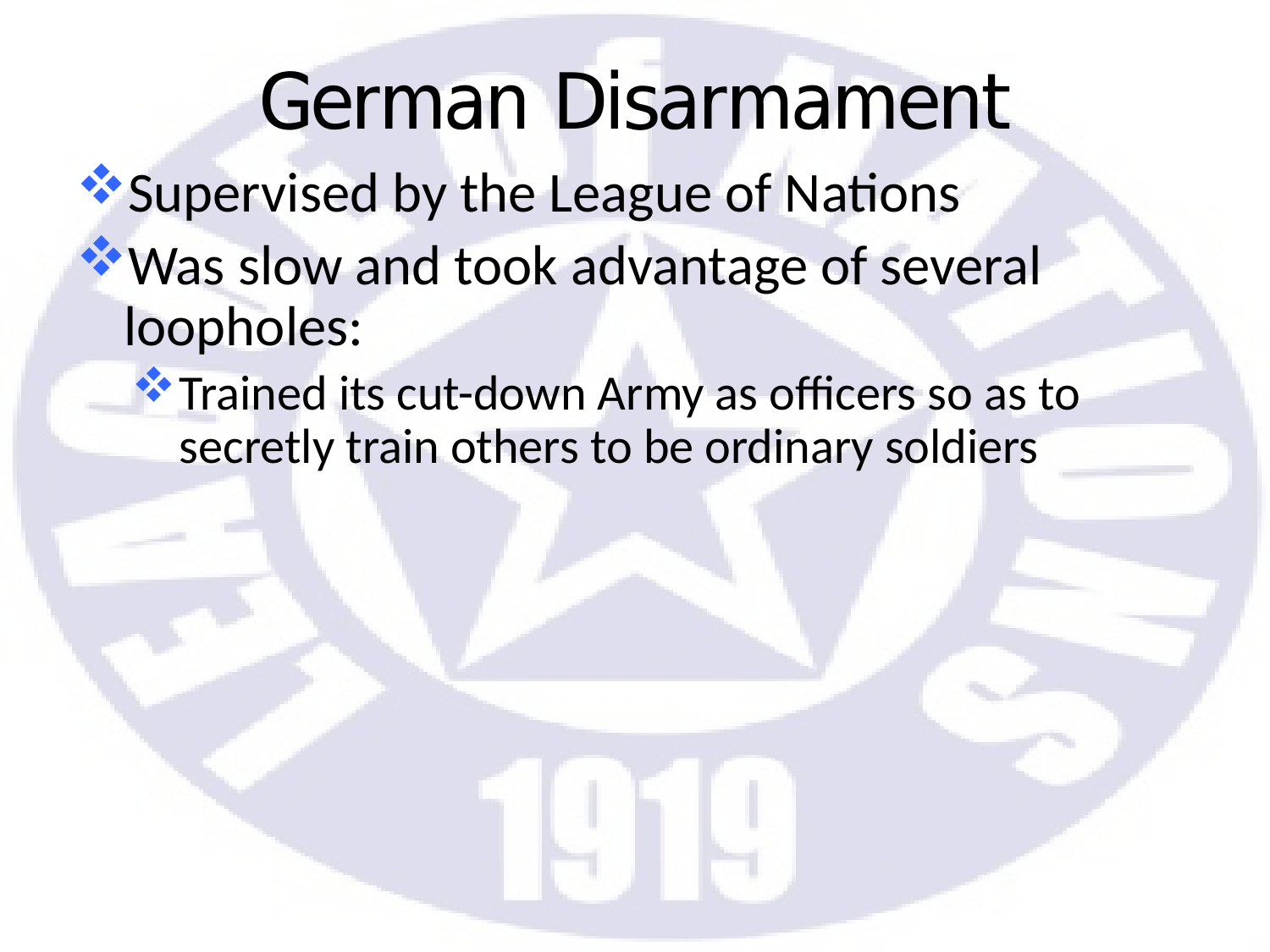

# German Disarmament
Supervised by the League of Nations
Was slow and took advantage of several loopholes:
Trained its cut-down Army as officers so as to secretly train others to be ordinary soldiers